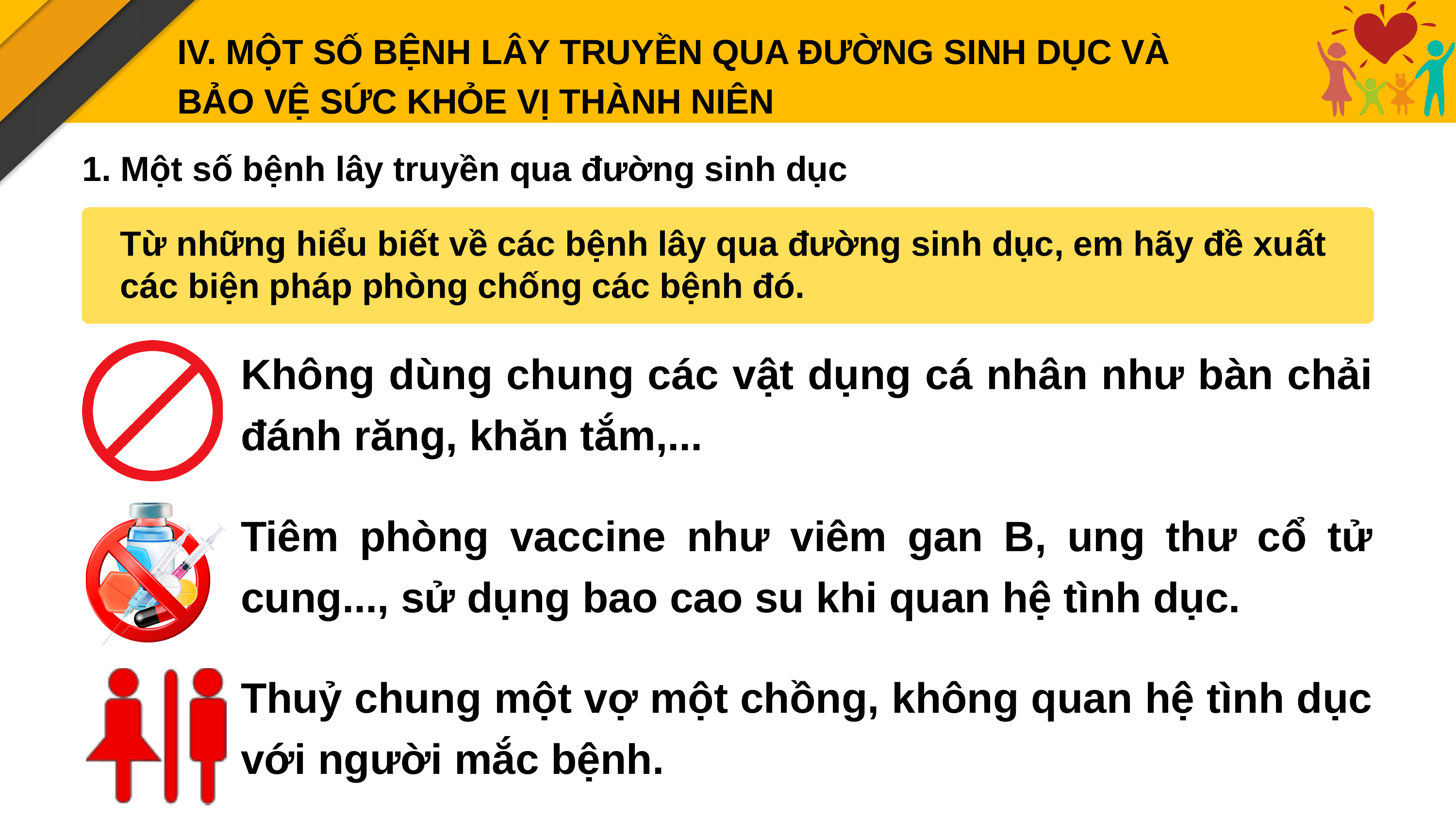

IV. MỘT SỐ BỆNH LÂY TRUYỀN QUA ĐƯỜNG SINH DỤC VÀ BẢO VỆ SỨC KHỎE VỊ THÀNH NIÊN
1. Một số bệnh lây truyền qua đường sinh dục

Từ những hiểu biết về các bệnh lây qua đường sinh dục, em hãy đề xuất các biện pháp phòng chống các bệnh đó.

Không dùng chung các vật dụng cá nhân như bàn chải đánh răng, khăn tắm,...

Tiêm phòng vaccine như viêm gan B, ung thư cổ tử cung..., sử dụng bao cao su khi quan hệ tình dục.
Thuỷ chung một vợ một chồng, không quan hệ tình dục với người mắc bệnh.